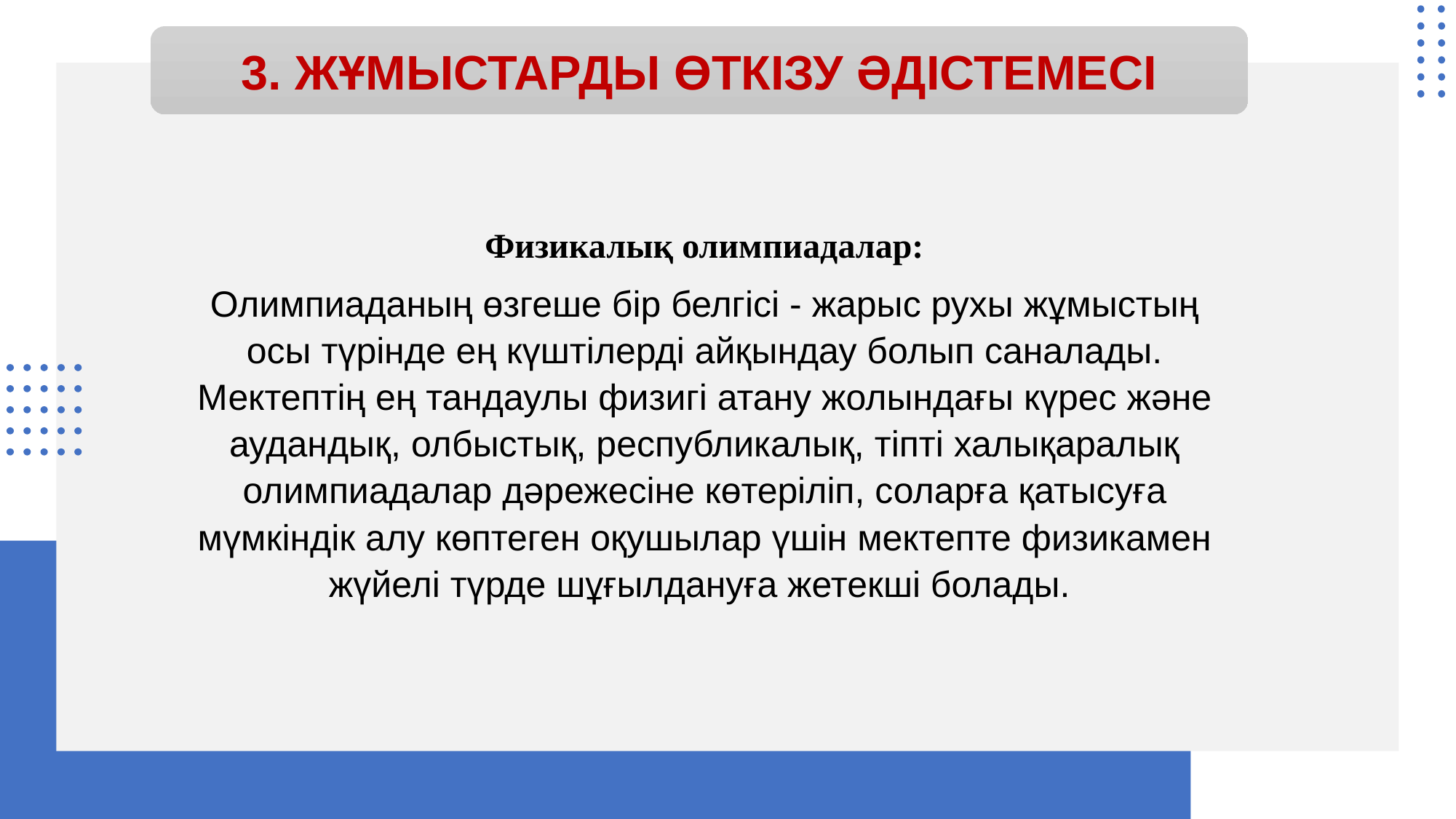

# 3. ЖҰМЫСТАРДЫ ӨТКІЗУ ӘДІСТЕМЕСІ

Физикалық олимпиадалар:
Олимпиаданың өзгеше бір белгісі - жарыс рухы жұмыстың осы түрінде ең күштілерді айқындау болып саналады. Мектептің ең тандаулы физигі атану жолындағы күрес және аудандық, олбыстық, республикалық, тіпті халықаралық олимпиадалар дәрежесіне көтеріліп, соларға қатысуға мүмкіндік алу көптеген оқушылар үшін мектепте физикамен жүйелі түрде шұғылдануға жетекші болады.